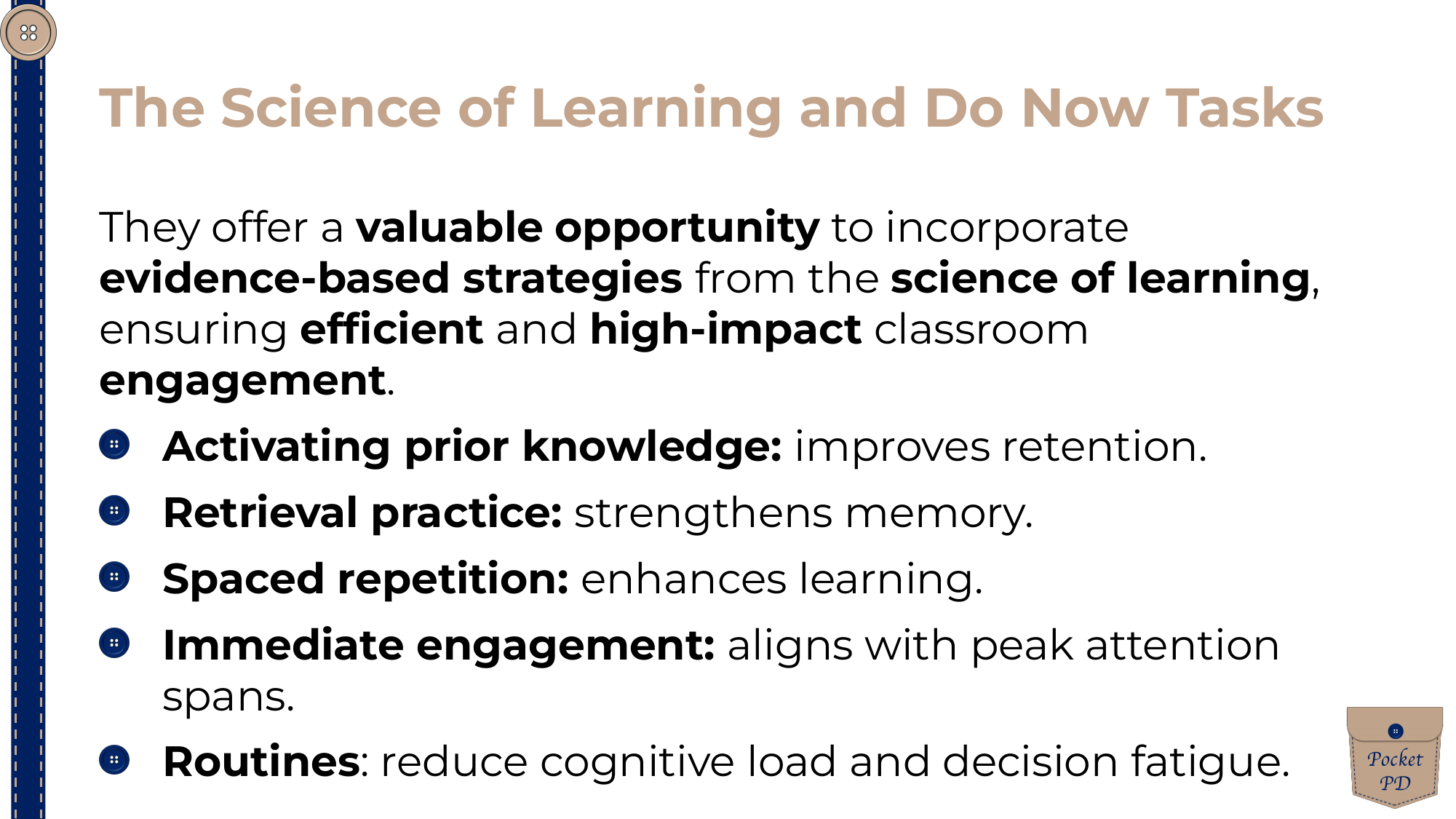

The Science of Learning and Do Now Tasks
They offer a valuable opportunity to incorporate evidence-based strategies from the science of learning, ensuring efficient and high-impact classroom engagement.
Activating prior knowledge: improves retention.
Retrieval practice: strengthens memory.
Spaced repetition: enhances learning.
Immediate engagement: aligns with peak attention spans.
Routines: reduce cognitive load and decision fatigue.